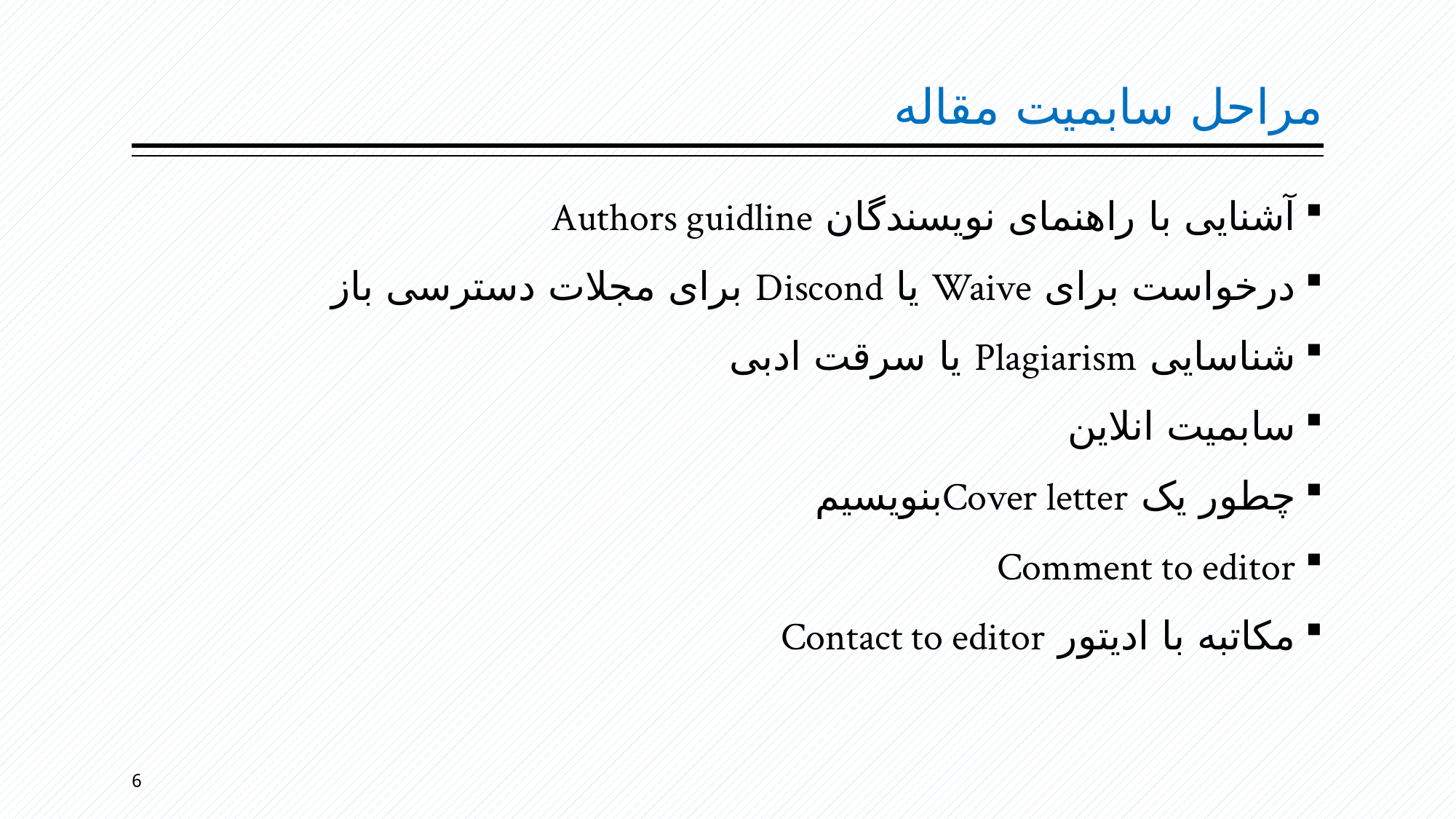

# مراحل سابمیت مقاله
آشنایی با راهنمای نویسندگان Authors guidline
درخواست برای Waive یا Discond برای مجلات دسترسی باز
شناسایی Plagiarism یا سرقت ادبی
سابمیت انلاین
چطور یک Cover letterبنویسیم
Comment to editor
مکاتبه با ادیتور Contact to editor

6